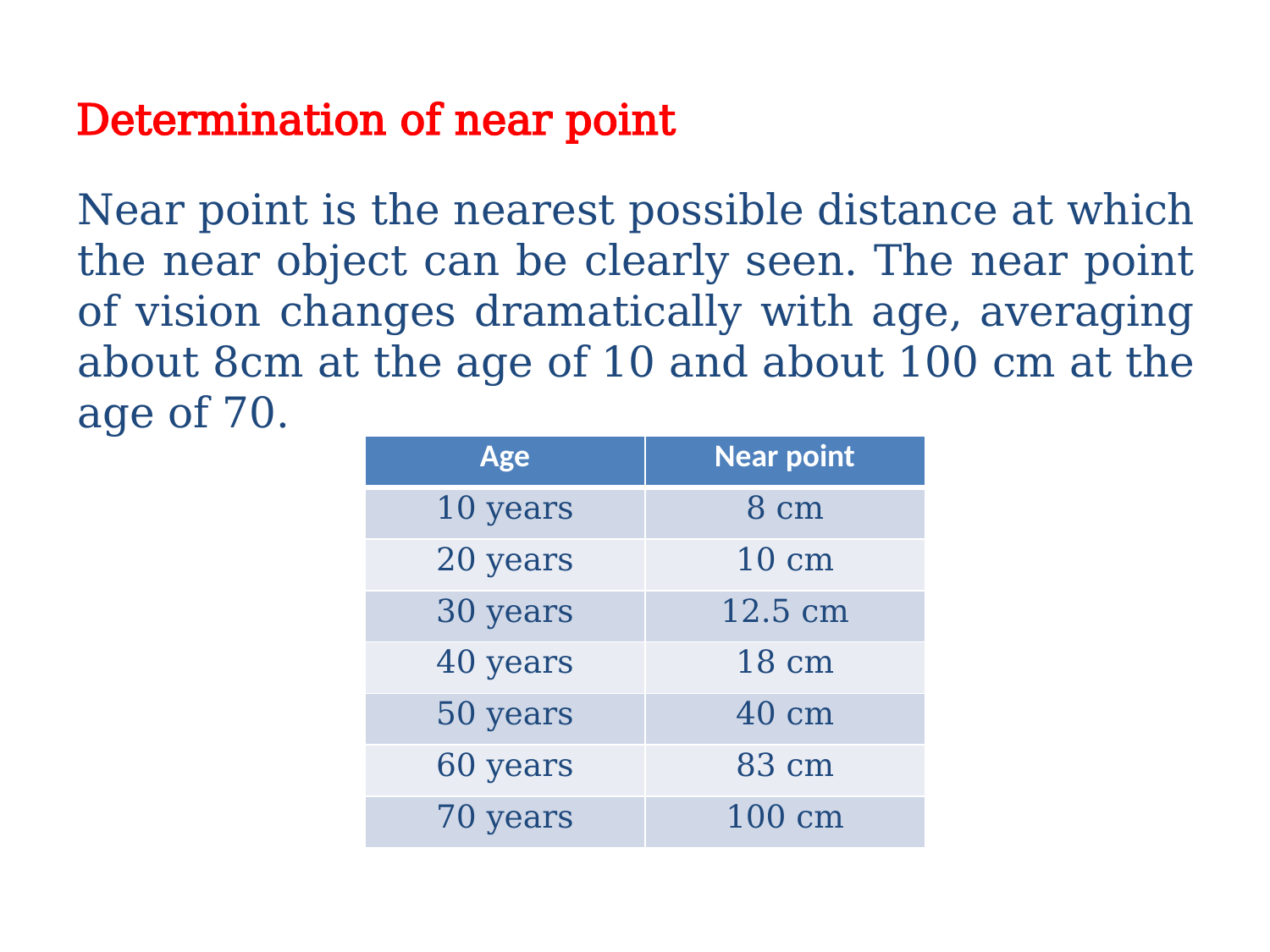

# Determination of near point
Near point is the nearest possible distance at which the near object can be clearly seen. The near point of vision changes dramatically with age, averaging about 8cm at the age of 10 and about 100 cm at the age of 70.

| Age | Near point |
| --- | --- |
| 10 years | 8 cm |
| 20 years | 10 cm |
| 30 years | 12.5 cm |
| 40 years | 18 cm |
| 50 years | 40 cm |
| 60 years | 83 cm |
| 70 years | 100 cm |